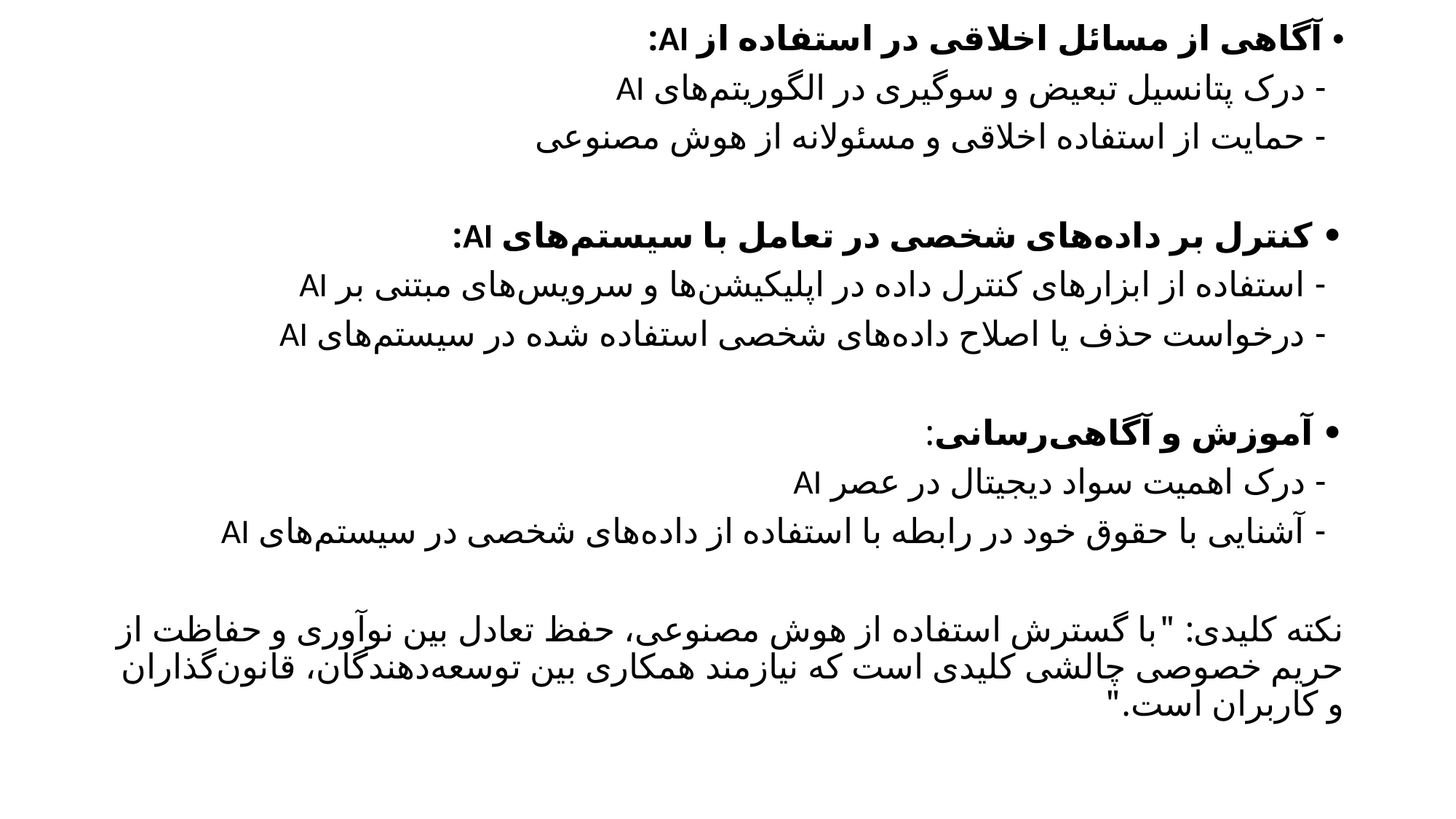

• آگاهی از مسائل اخلاقی در استفاده از AI:
  - درک پتانسیل تبعیض و سوگیری در الگوریتم‌های AI
  - حمایت از استفاده اخلاقی و مسئولانه از هوش مصنوعی

• کنترل بر داده‌های شخصی در تعامل با سیستم‌های AI:
  - استفاده از ابزارهای کنترل داده در اپلیکیشن‌ها و سرویس‌های مبتنی بر AI
  - درخواست حذف یا اصلاح داده‌های شخصی استفاده شده در سیستم‌های AI

• آموزش و آگاهی‌رسانی:
  - درک اهمیت سواد دیجیتال در عصر AI
  - آشنایی با حقوق خود در رابطه با استفاده از داده‌های شخصی در سیستم‌های AI

نکته کلیدی: "با گسترش استفاده از هوش مصنوعی، حفظ تعادل بین نوآوری و حفاظت از حریم خصوصی چالشی کلیدی است که نیازمند همکاری بین توسعه‌دهندگان، قانون‌گذاران و کاربران است."